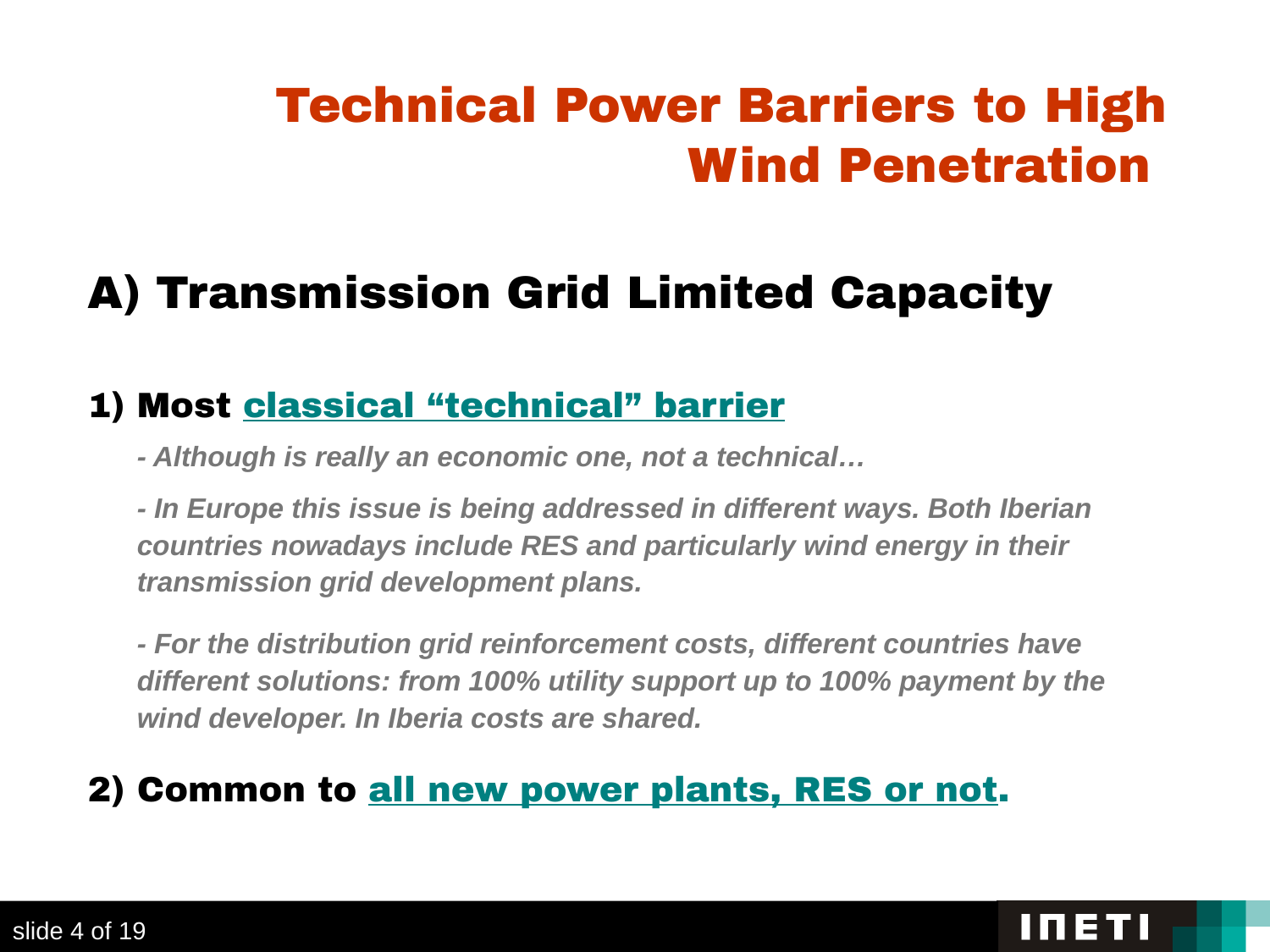

Technical Power Barriers to High Wind Penetration
A) Transmission Grid Limited Capacity

Most classical “technical” barrier
	- Although is really an economic one, not a technical…

	- In Europe this issue is being addressed in different ways. Both Iberian countries nowadays include RES and particularly wind energy in their transmission grid development plans.

	- For the distribution grid reinforcement costs, different countries have different solutions: from 100% utility support up to 100% payment by the wind developer. In Iberia costs are shared.

2)	Common to all new power plants, RES or not.
slide 4 of 19